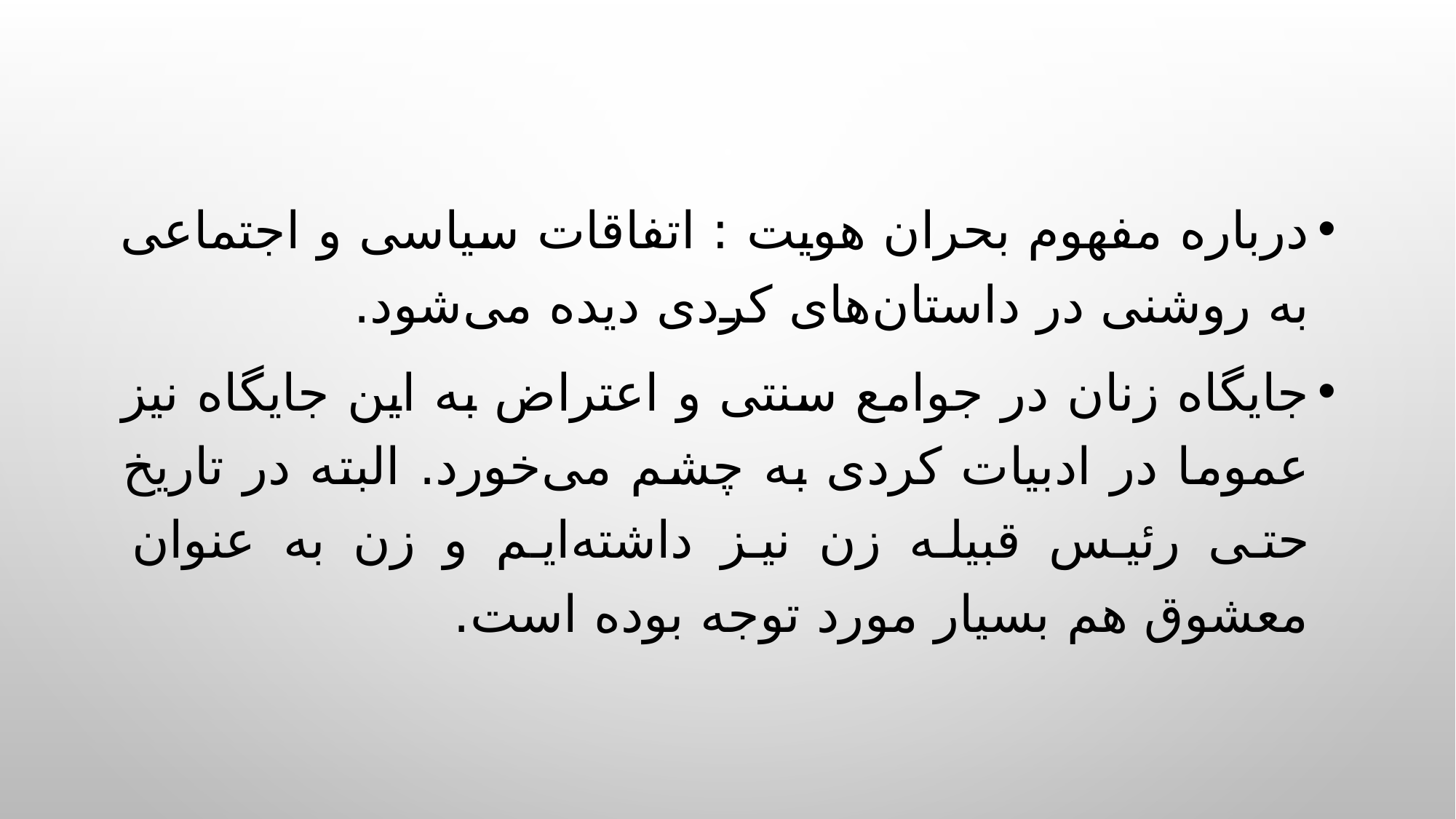

درباره مفهوم بحران هویت : اتفاقات سیاسی و اجتماعی به روشنی در داستان‌های کردی دیده می‌شود.
جایگاه زنان در جوامع سنتی و اعتراض به این جایگاه نیز عموما در ادبیات کردی به چشم می‌خورد. البته در تاریخ حتی رئیس قبیله زن نیز داشته‌ایم و زن به عنوان معشوق هم بسیار مورد توجه بوده است.